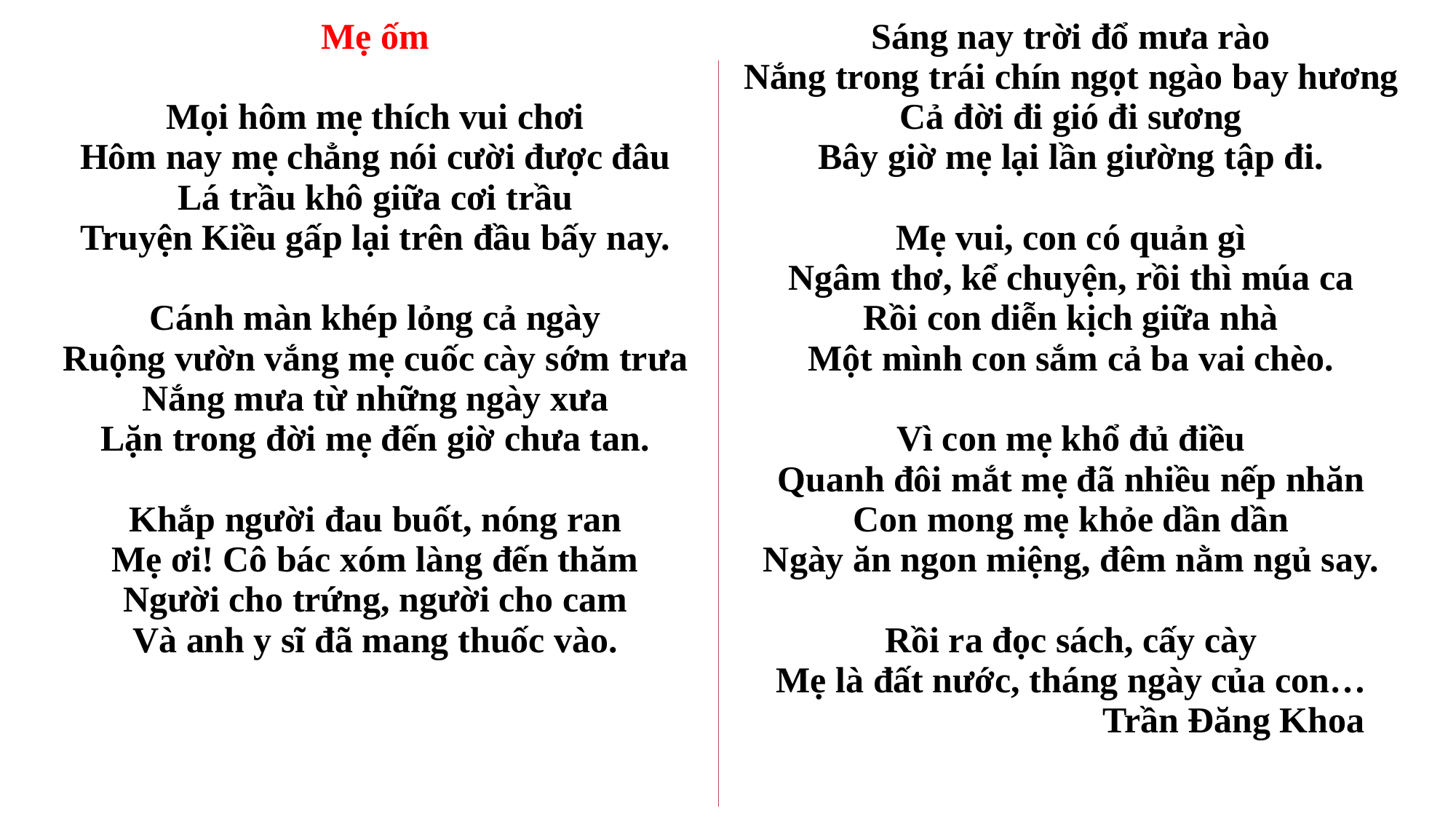

| Mẹ ốm Mọi hôm mẹ thích vui chơi Hôm nay mẹ chẳng nói cười được đâu Lá trầu khô giữa cơi trầu Truyện Kiều gấp lại trên đầu bấy nay. Cánh màn khép lỏng cả ngày Ruộng vườn vắng mẹ cuốc cày sớm trưa Nắng mưa từ những ngày xưa Lặn trong đời mẹ đến giờ chưa tan. Khắp người đau buốt, nóng ran Mẹ ơi! Cô bác xóm làng đến thăm Người cho trứng, người cho cam Và anh y sĩ đã mang thuốc vào. | Sáng nay trời đổ mưa rào Nắng trong trái chín ngọt ngào bay hương Cả đời đi gió đi sương Bây giờ mẹ lại lần giường tập đi. Mẹ vui, con có quản gì Ngâm thơ, kể chuyện, rồi thì múa ca Rồi con diễn kịch giữa nhà Một mình con sắm cả ba vai chèo. Vì con mẹ khổ đủ điều Quanh đôi mắt mẹ đã nhiều nếp nhăn Con mong mẹ khỏe dần dần Ngày ăn ngon miệng, đêm nằm ngủ say. Rồi ra đọc sách, cấy cày Mẹ là đất nước, tháng ngày của con… Trần Đăng Khoa |
| --- | --- |